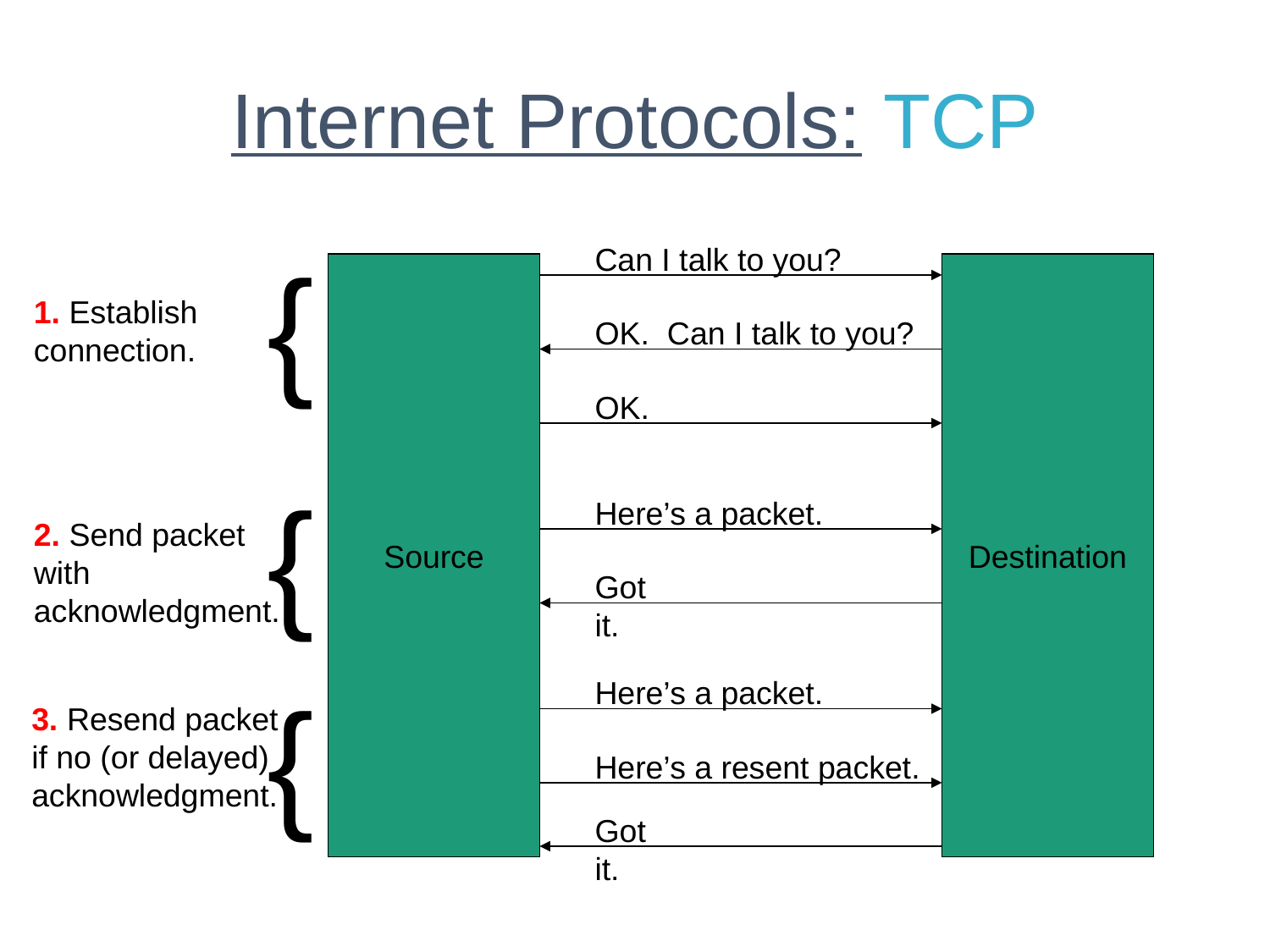

# Internet Protocols: TCP
{
Can I talk to you?
Source
Destination
1. Establish
connection.
OK.  Can I talk to you?
OK.
{
Here’s a packet.
2. Send packet
with
acknowledgment.
Got it.
{
Here’s a packet.
3. Resend packet if no (or delayed)
acknowledgment.
Here’s a resent packet.
Got it.